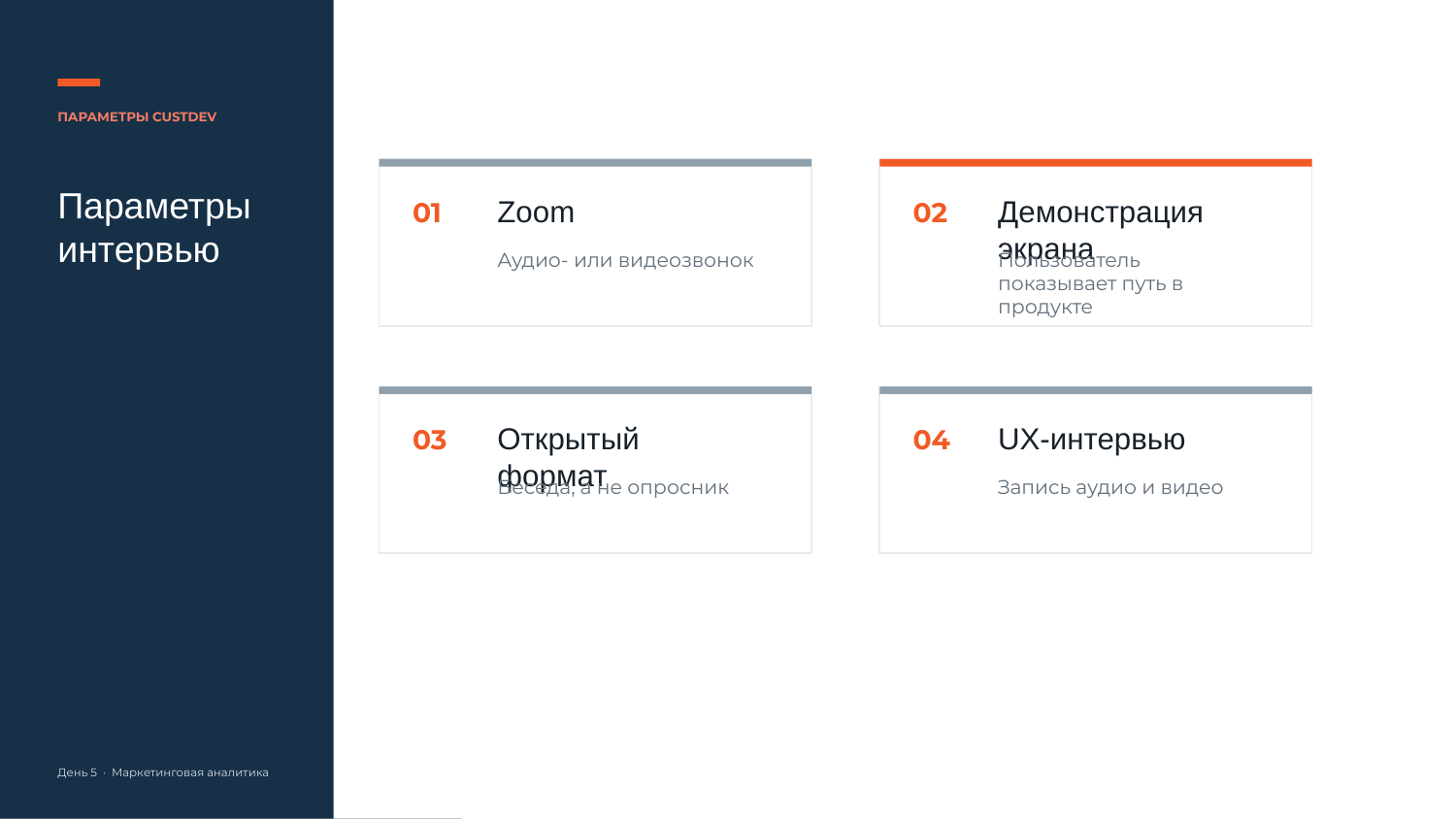

ПАРАМЕТРЫ CUSTDEV

Параметры интервью
Zoom
Демонстрация экрана
01
02
Аудио- или видеозвонок
Пользователь показывает путь в продукте

Открытый формат
UX-интервью
03
04
Беседа, а не опросник
Запись аудио и видео
День 5  ·  Маркетинговая аналитика